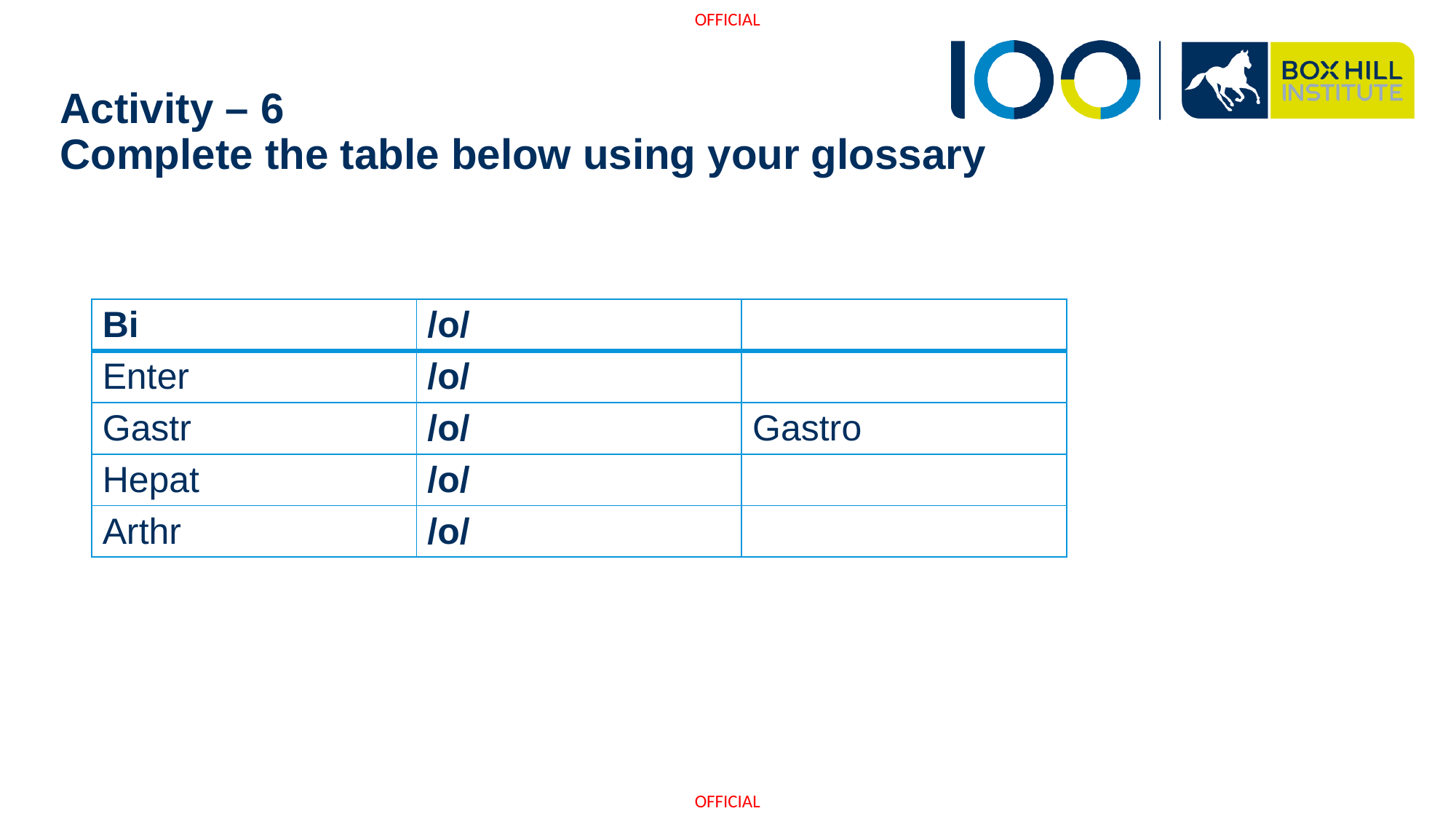

# Activity – 6  Complete the table below using your glossary
| Bi | /o/ |  |
| --- | --- | --- |
| Enter | /o/ |  |
| Gastr | /o/ | Gastro |
| Hepat | /o/ |  |
| Arthr | /o/ |  |